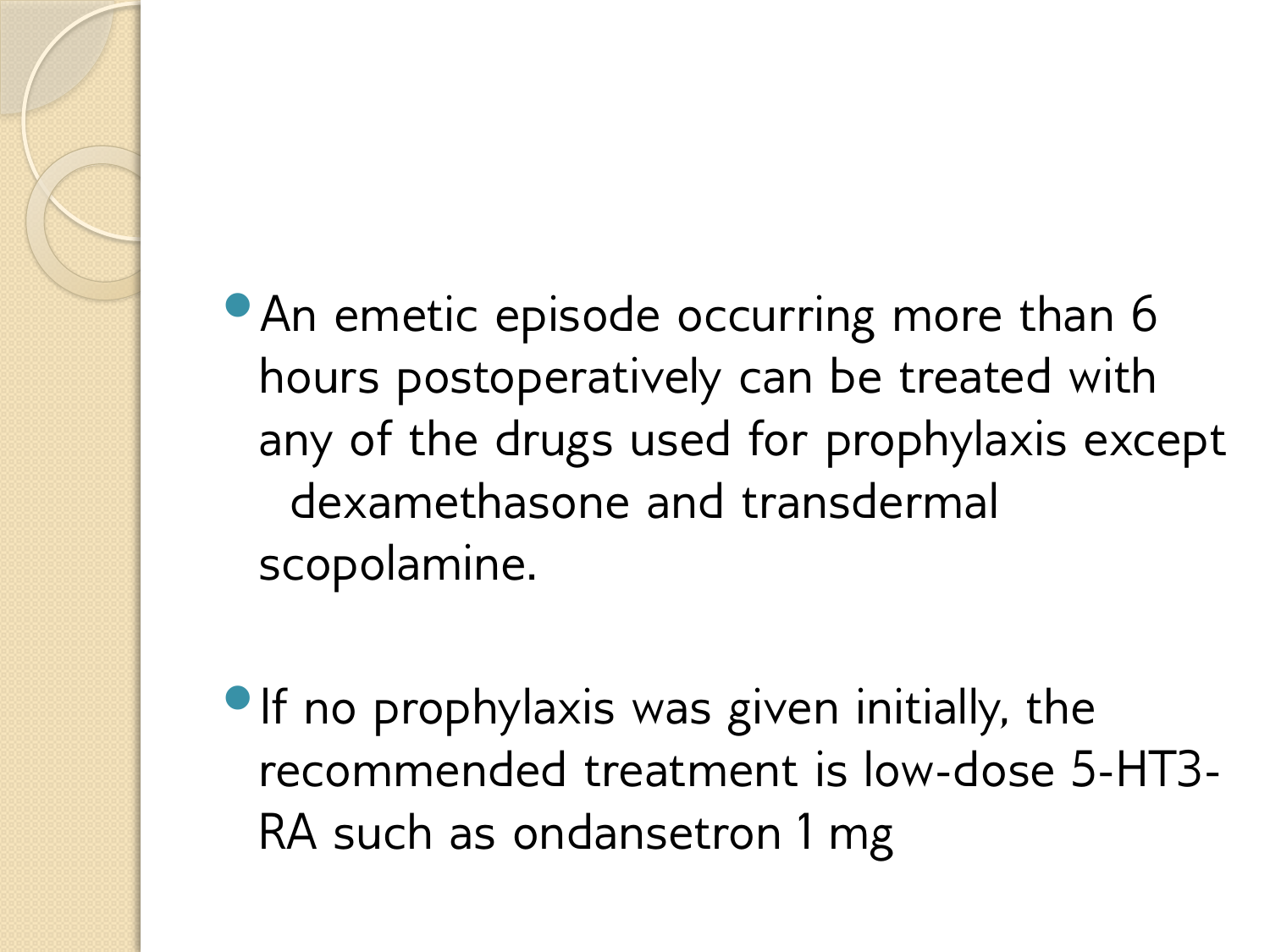

#

An emetic episode occurring more than 6 hours postoperatively can be treated with any of the drugs used for prophylaxis except   dexamethasone and transdermal scopolamine.

If no prophylaxis was given initially, the recommended treatment is low-dose 5-HT3-RA such as ondansetron 1 mg